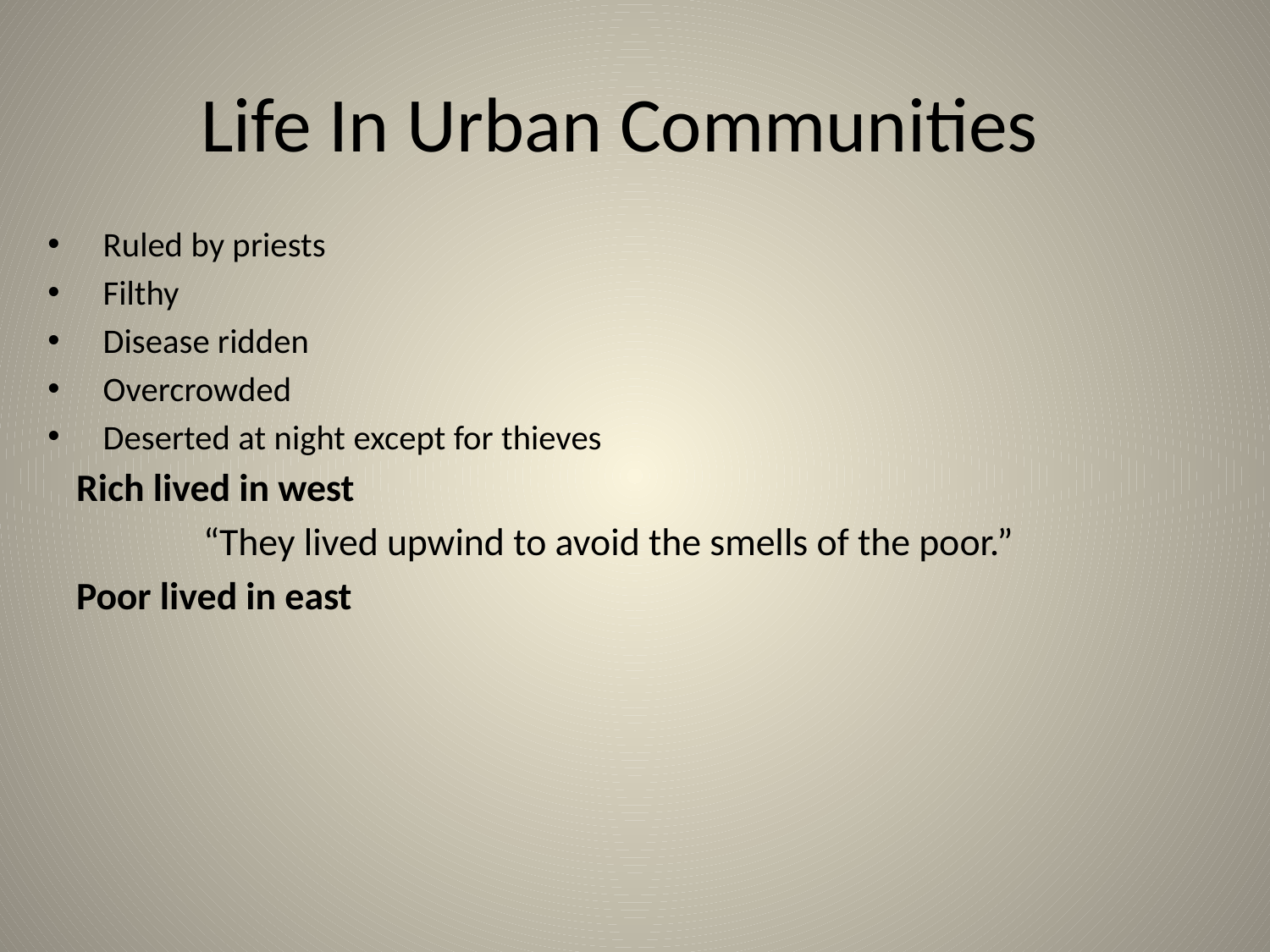

# Life In Urban Communities
Ruled by priests
Filthy
Disease ridden
Overcrowded
Deserted at night except for thieves

Rich lived in west
“They lived upwind to avoid the smells of the poor.”
Poor lived in east